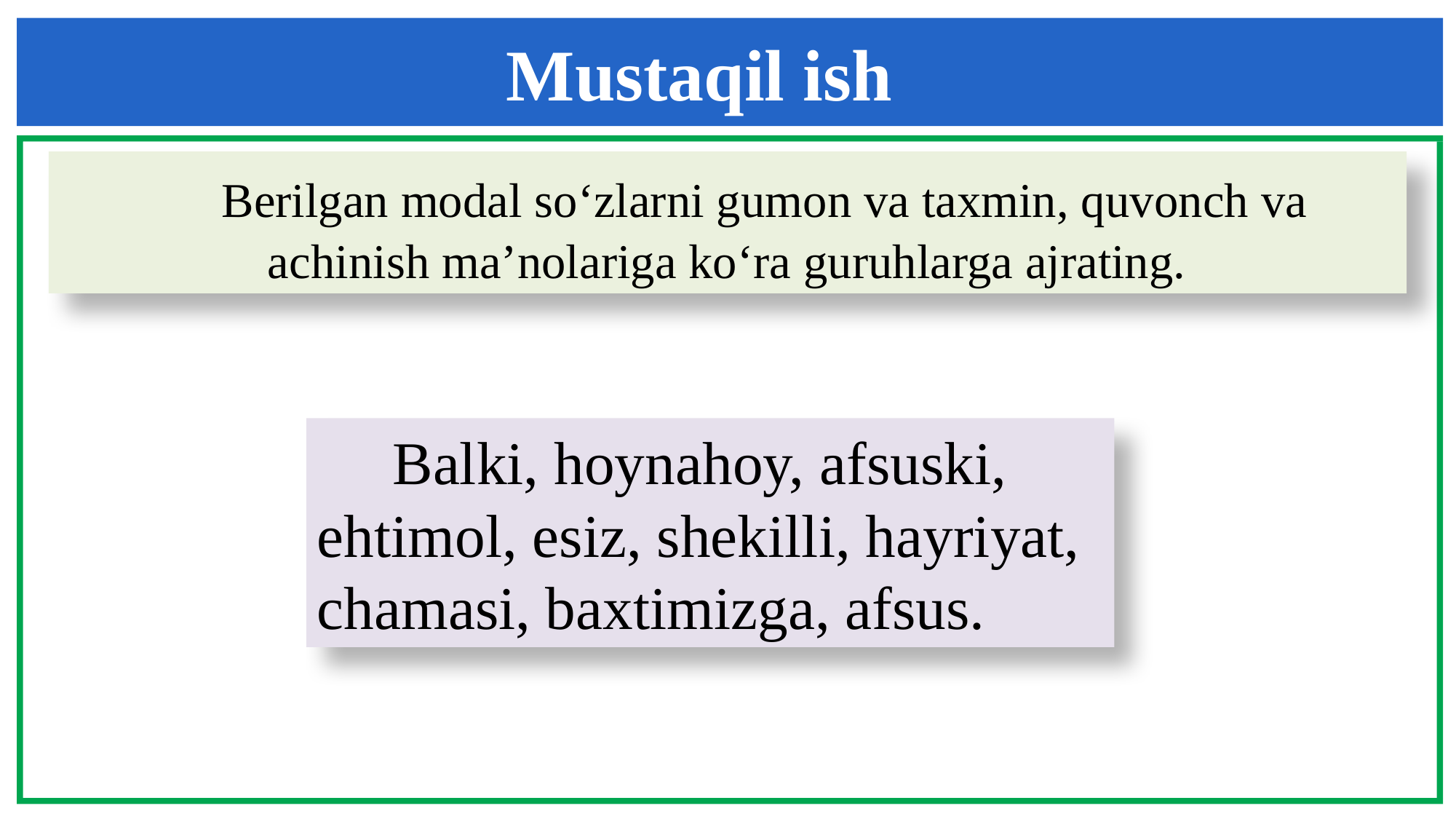

Mustaqil ish
     Berilgan modal so‘zlarni gumon va taxmin, quvonch va achinish ma’nolariga ko‘ra guruhlarga ajrating.

     Balki, hoynahoy, afsuski, ehtimol, esiz, shekilli, hayriyat, chamasi, baxtimizga, afsus.